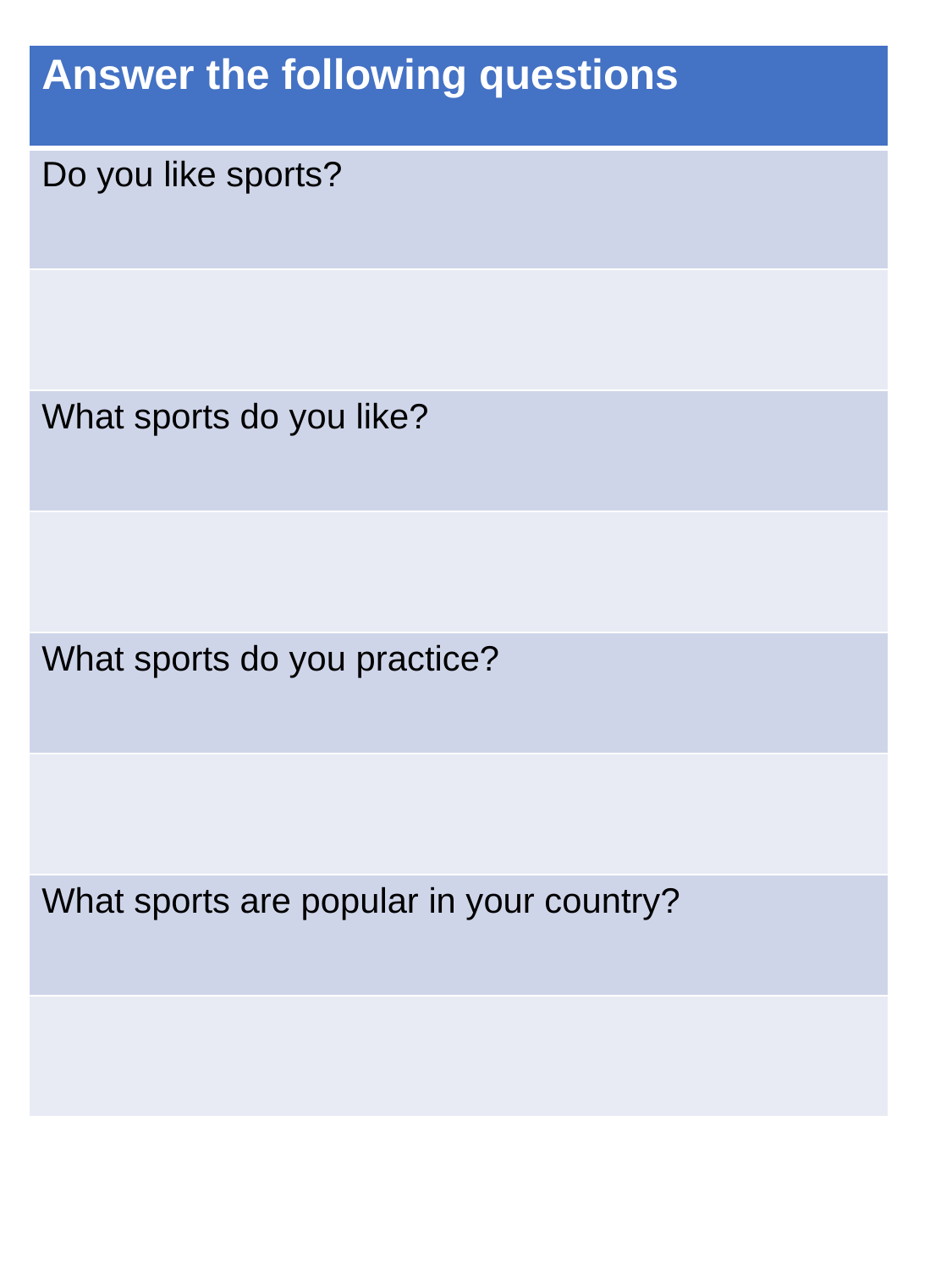

| Answer the following questions |
| --- |
| Do you like sports? |
|  |
| What sports do you like? |
|  |
| What sports do you practice? |
|  |
| What sports are popular in your country? |
|  |